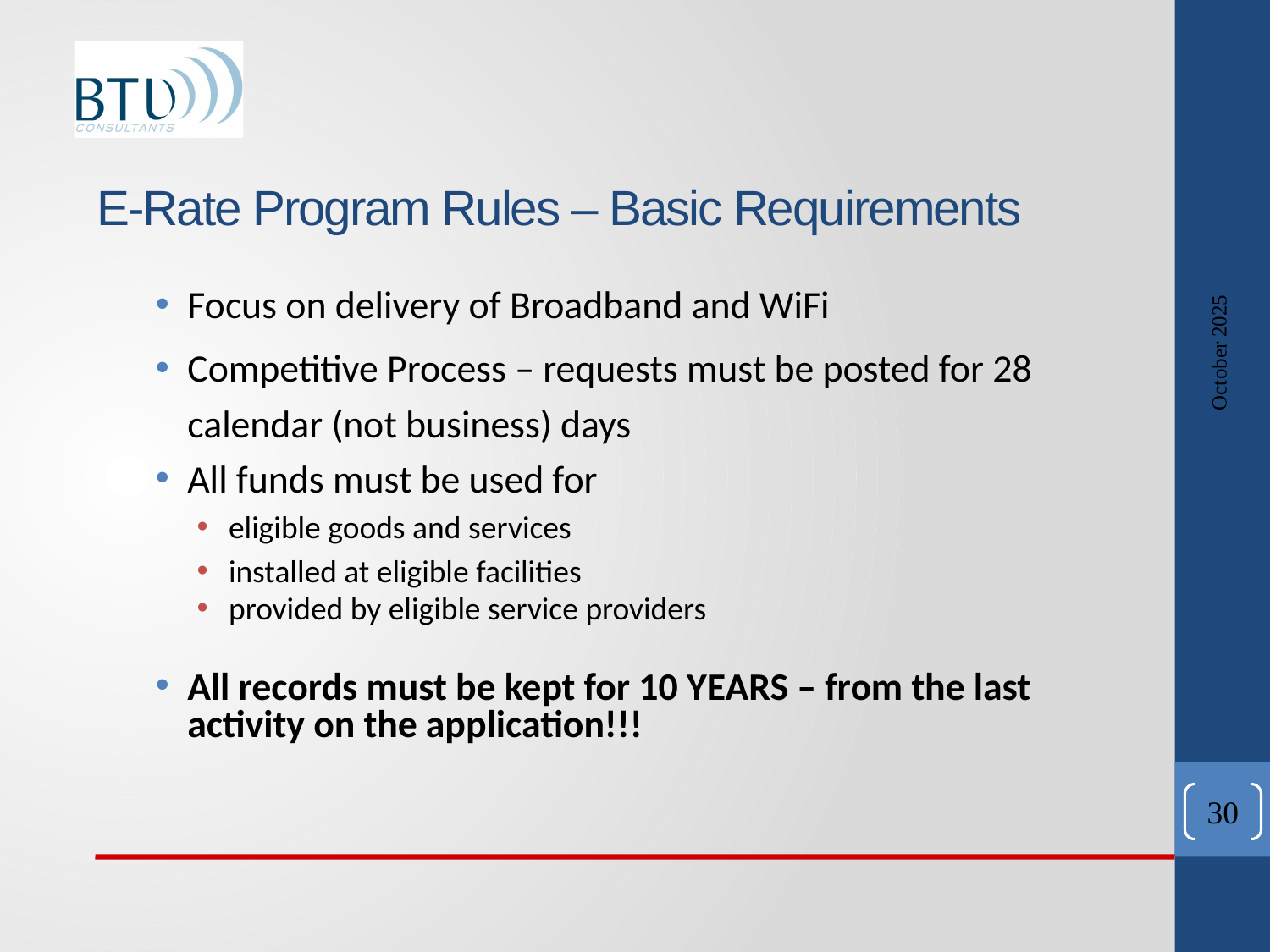

# E-Rate Program Rules – Basic Requirements
October 2025
Focus on delivery of Broadband and WiFi
Competitive Process – requests must be posted for 28 calendar (not business) days
All funds must be used for
eligible goods and services
installed at eligible facilities
provided by eligible service providers

All records must be kept for 10 YEARS – from the last activity on the application!!!
30